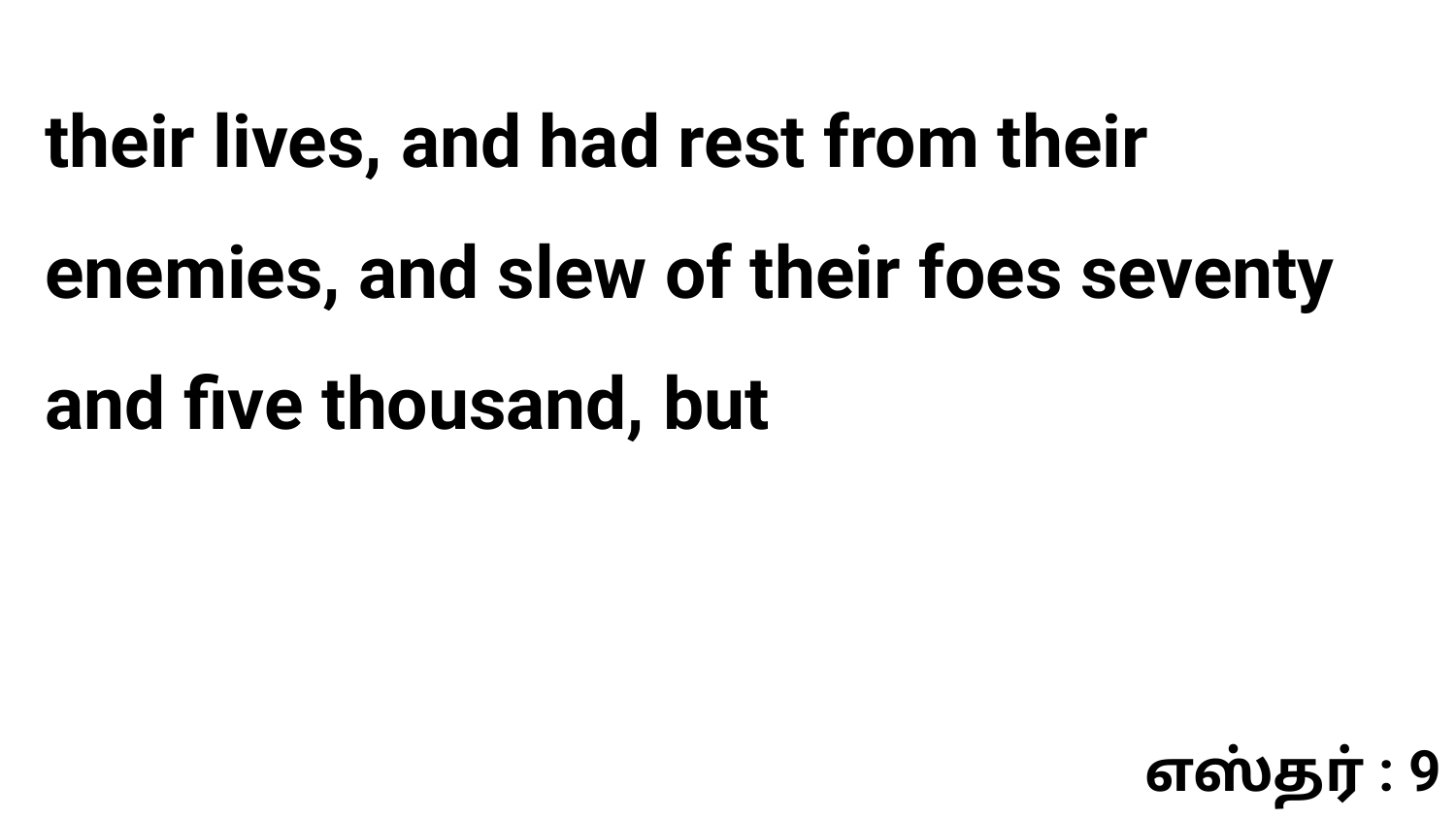

their lives, and had rest from their enemies, and slew of their foes seventy and five thousand, but
எஸ்தர் : 9